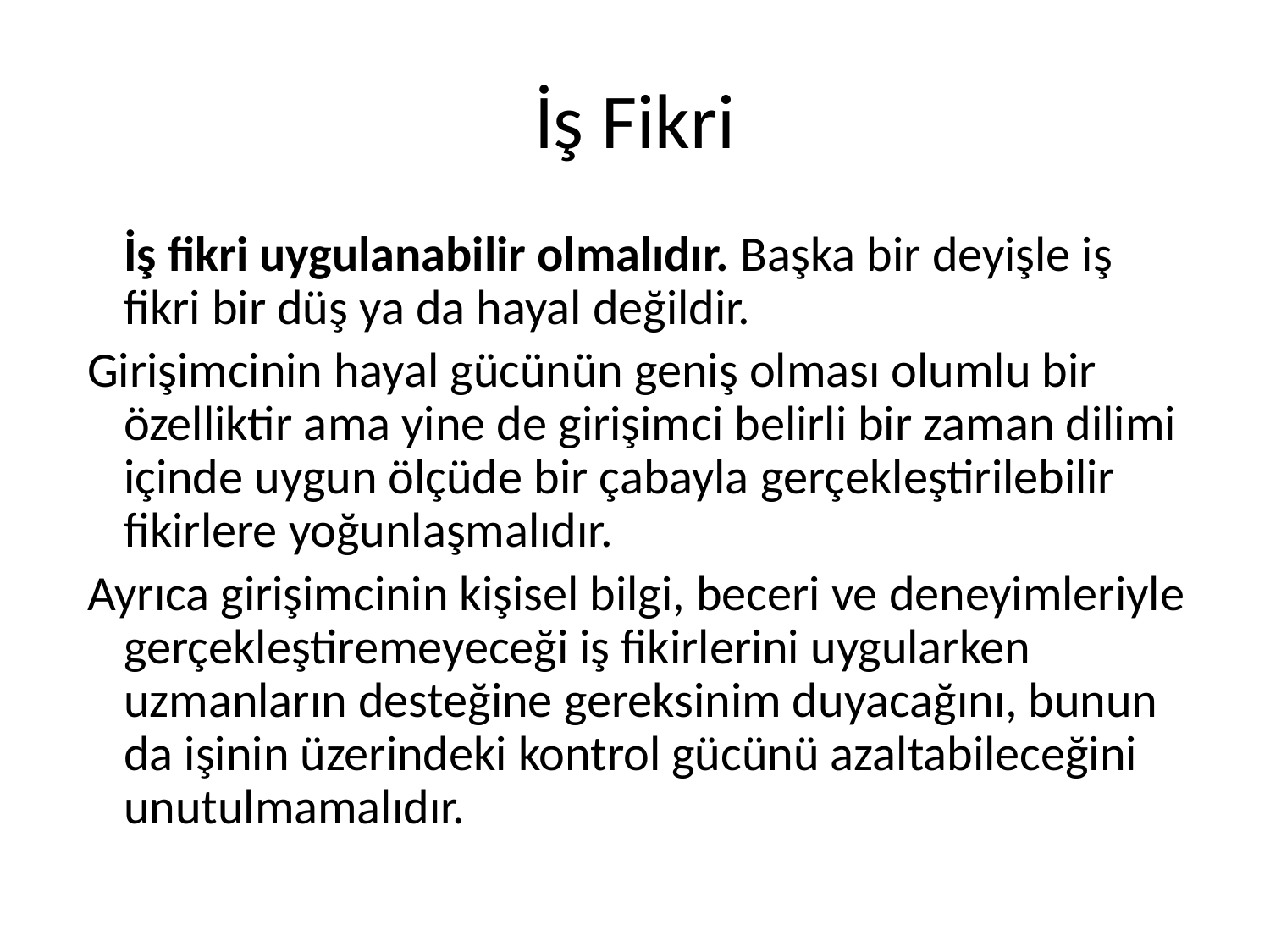

# İş Fikri
	İş fikri uygulanabilir olmalıdır. Başka bir deyişle iş fikri bir düş ya da hayal değildir.
 Girişimcinin hayal gücünün geniş olması olumlu bir özelliktir ama yine de girişimci belirli bir zaman dilimi içinde uygun ölçüde bir çabayla gerçekleştirilebilir fikirlere yoğunlaşmalıdır.
 Ayrıca girişimcinin kişisel bilgi, beceri ve deneyimleriyle gerçekleştiremeyeceği iş fikirlerini uygularken uzmanların desteğine gereksinim duyacağını, bunun da işinin üzerindeki kontrol gücünü azaltabileceğini unutulmamalıdır.